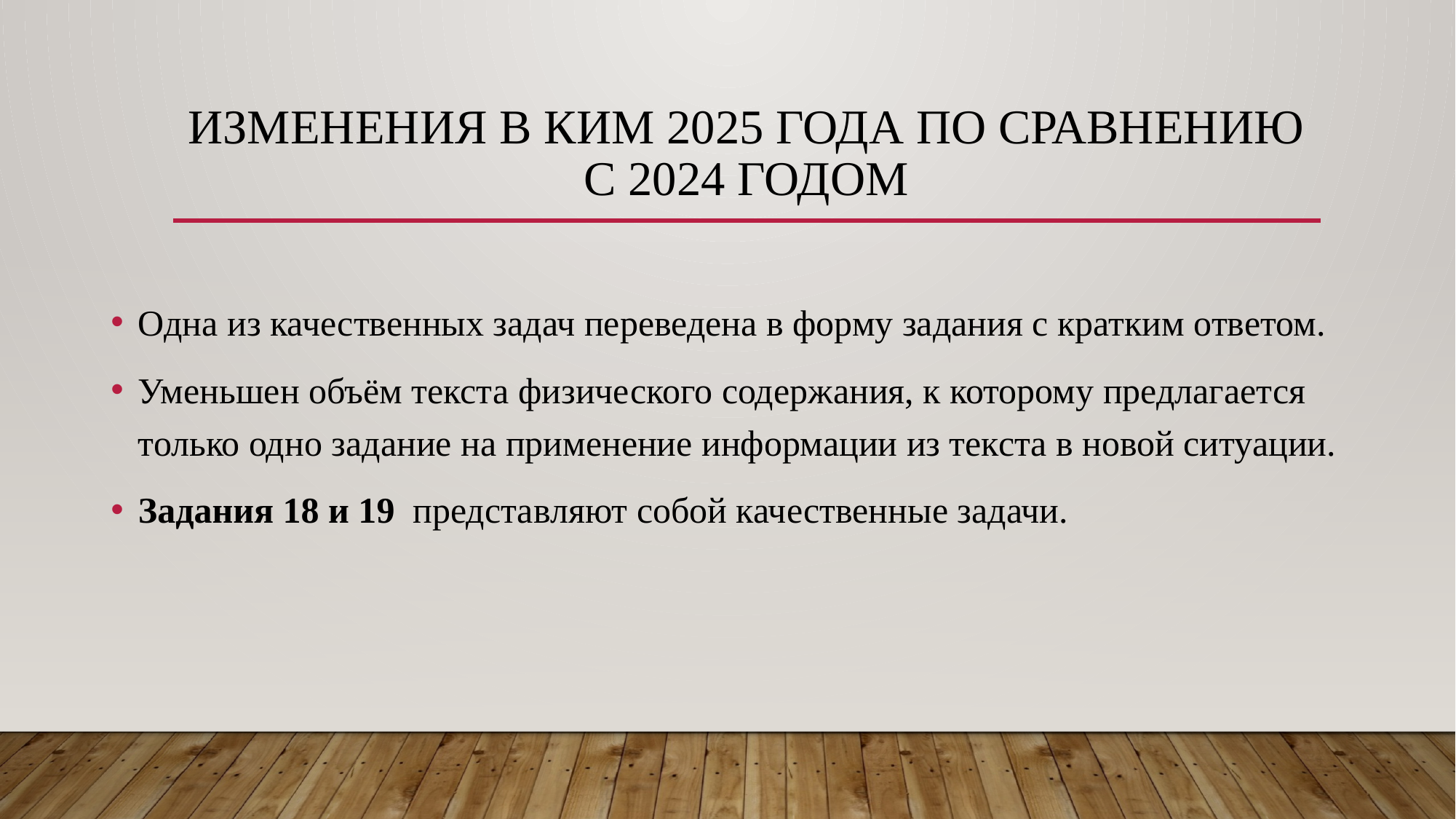

# Изменения в КИМ 2025 года по сравнению с 2024 годом
Одна из качественных задач переведена в форму задания с кратким ответом.
Уменьшен объём текста физического содержания, к которому предлагается только одно задание на применение информации из текста в новой ситуации.
Задания 18 и 19  представляют собой качественные задачи.